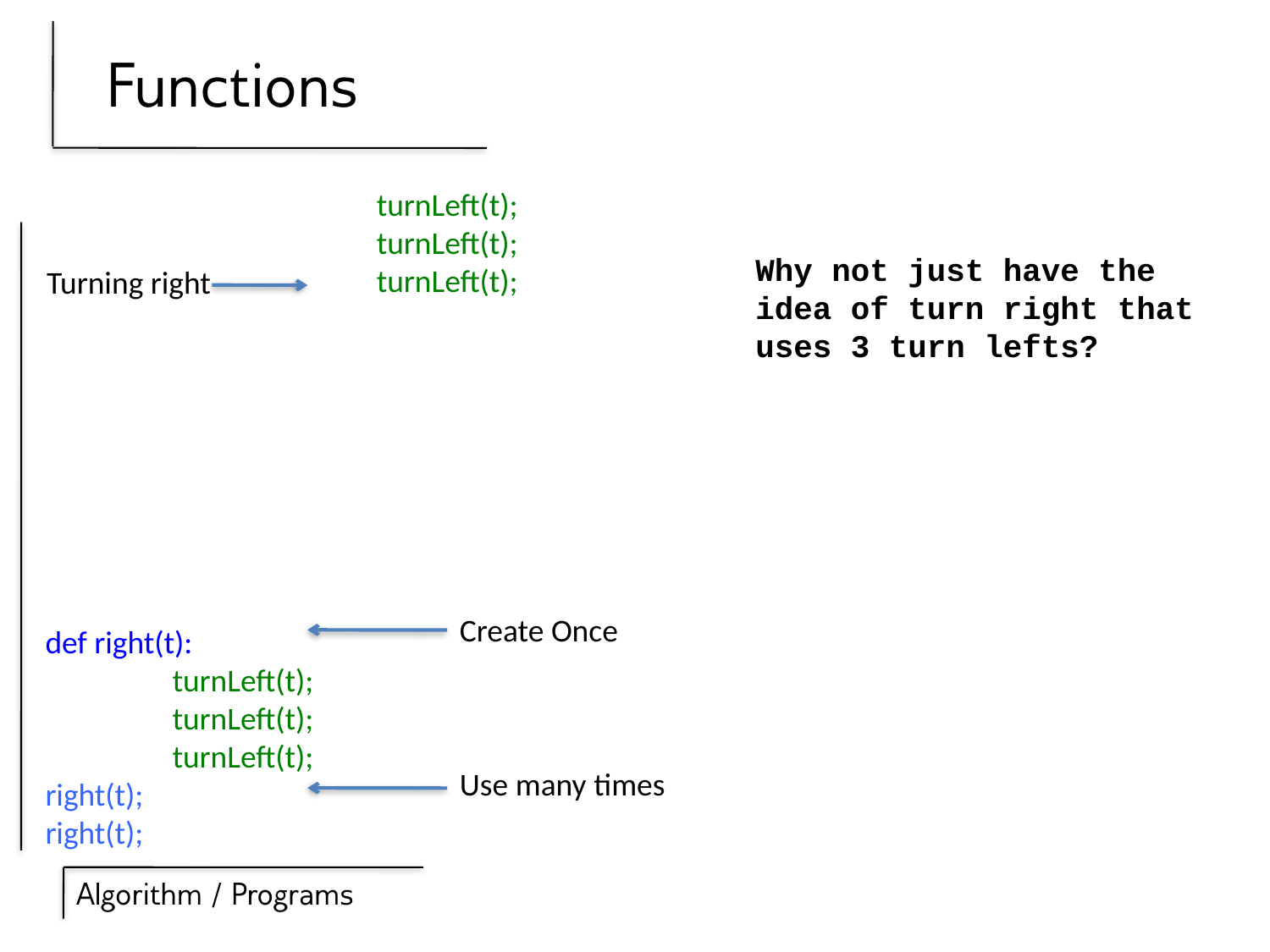

# Functions
turnLeft(t);
turnLeft(t);
turnLeft(t);
Why not just have the
idea of turn right that
uses 3 turn lefts?
Turning right
Create Once
def right(t):
	turnLeft(t);
	turnLeft(t);
	turnLeft(t);
right(t);
right(t);
Use many times